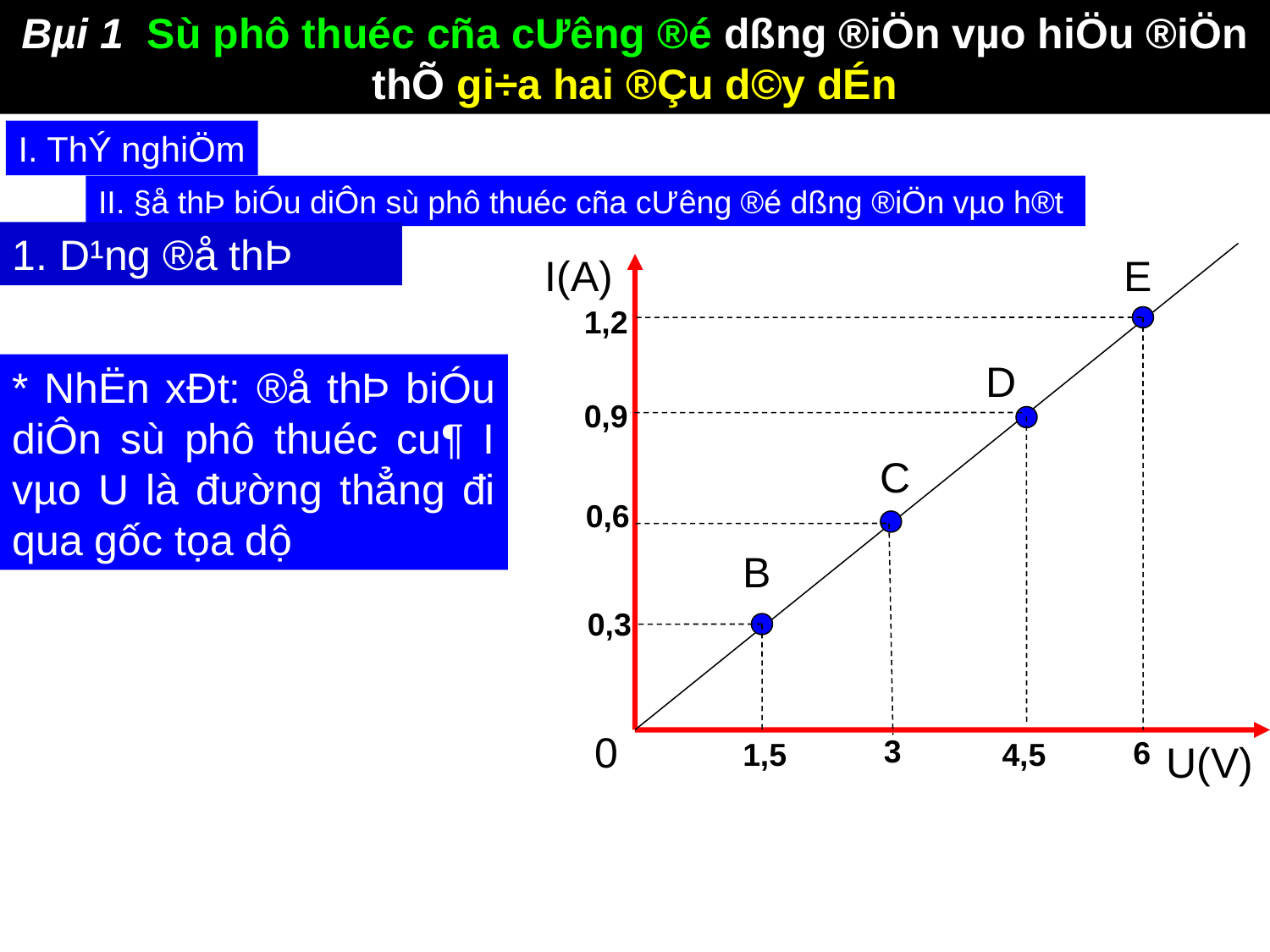

Bµi 1  Sù phô thuéc cña c­Ưêng ®é dßng ®iÖn vµo hiÖu ®iÖn thÕ gi÷a hai ®Çu d©y dÉn
I. ThÝ nghiÖm
II. §å thÞ biÓu diÔn sù phô thuéc cña cƯ­êng ®é dßng ®iÖn vµo h®t
1. D¹ng ®å thÞ
I(A)

E

1,2

D
* NhËn xÐt: ®å thÞ biÓu diÔn sù phô thuéc cu¶ I vµo U là đường thẳng đi qua gốc tọa dộ
0,9

C
0,6

B
0,3

0
3
6
1,5
4,5

U(V)